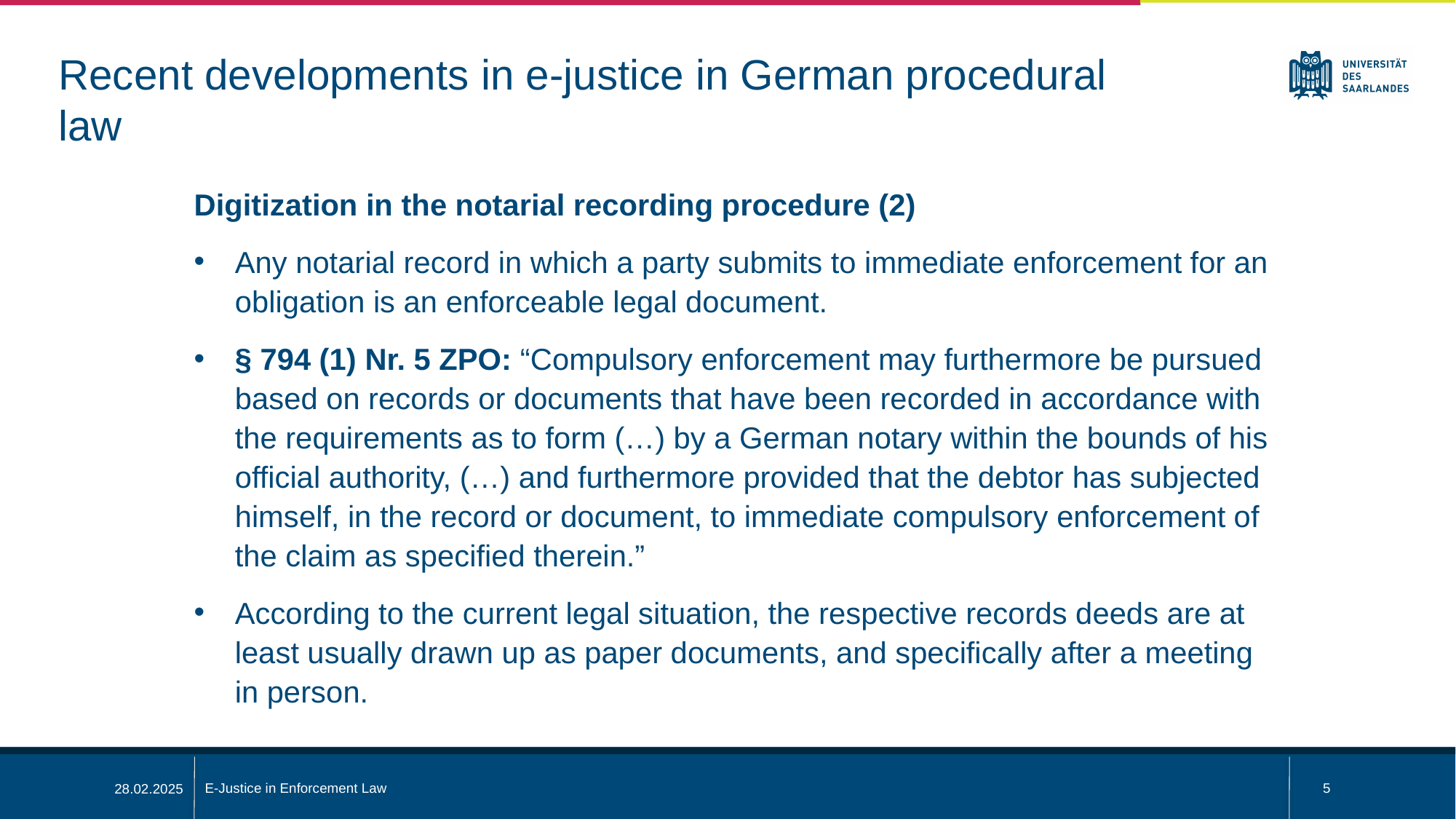

Recent developments in e-justice in German procedural law
Digitization in the notarial recording procedure (2)
Any notarial record in which a party submits to immediate enforcement for an obligation is an enforceable legal document.
§ 794 (1) Nr. 5 ZPO: “Compulsory enforcement may furthermore be pursued based on records or documents that have been recorded in accordance with the requirements as to form (…) by a German notary within the bounds of his official authority, (…) and furthermore provided that the debtor has subjected himself, in the record or document, to immediate compulsory enforcement of the claim as specified therein.”
According to the current legal situation, the respective records deeds are at least usually drawn up as paper documents, and specifically after a meeting in person.

E-Justice in Enforcement Law
5
28.02.2025